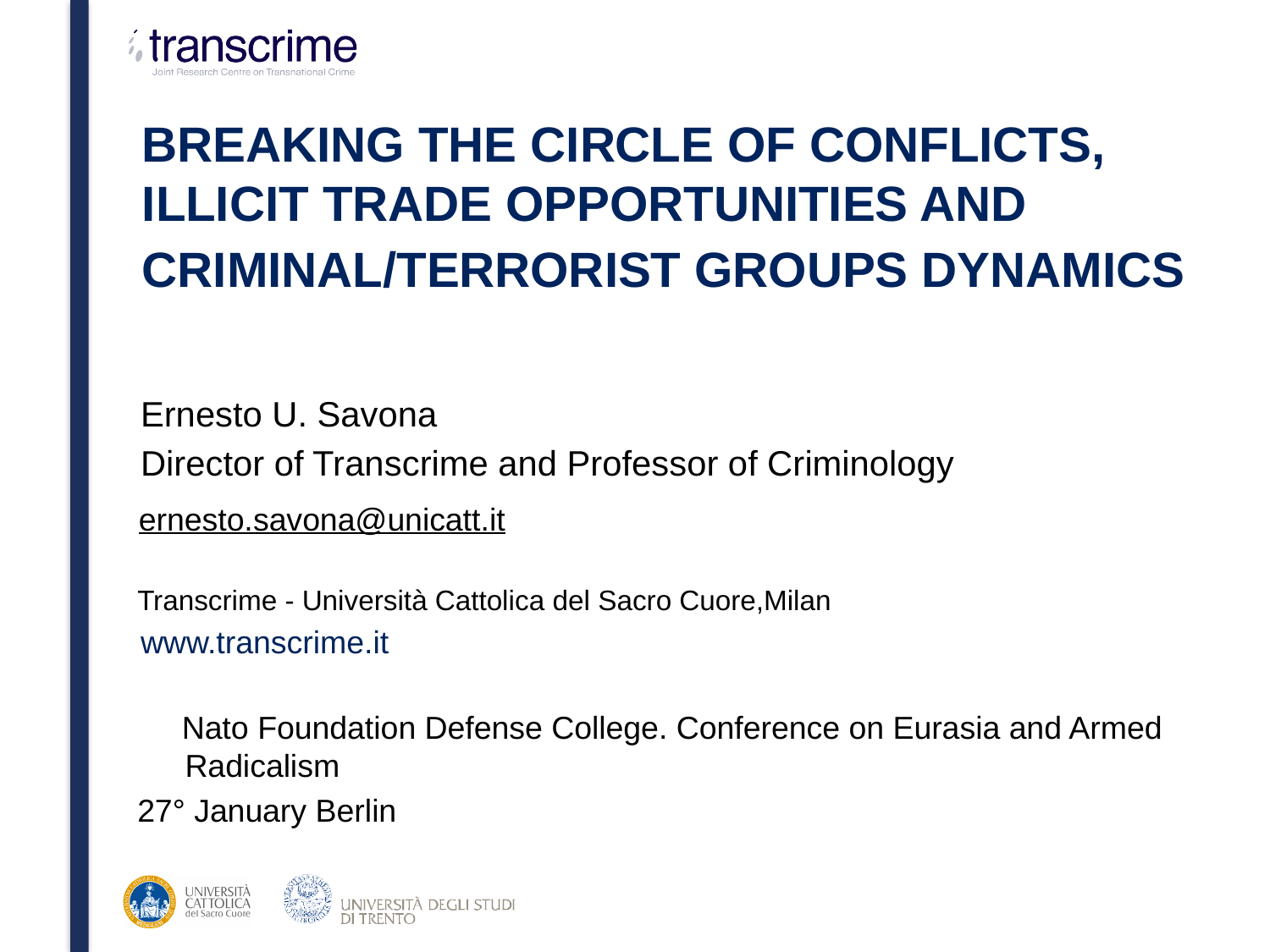

Breaking the circle of conflicts, illicit trade opportunities and criminal/terrorist groups dynamics

Ernesto U. Savona
Director of Transcrime and Professor of Criminology

ernesto.savona@unicatt.it

Transcrime - Università Cattolica del Sacro Cuore,Milan
www.transcrime.it
     Nato Foundation Defense College. Conference on Eurasia and Armed Radicalism
27° January Berlin